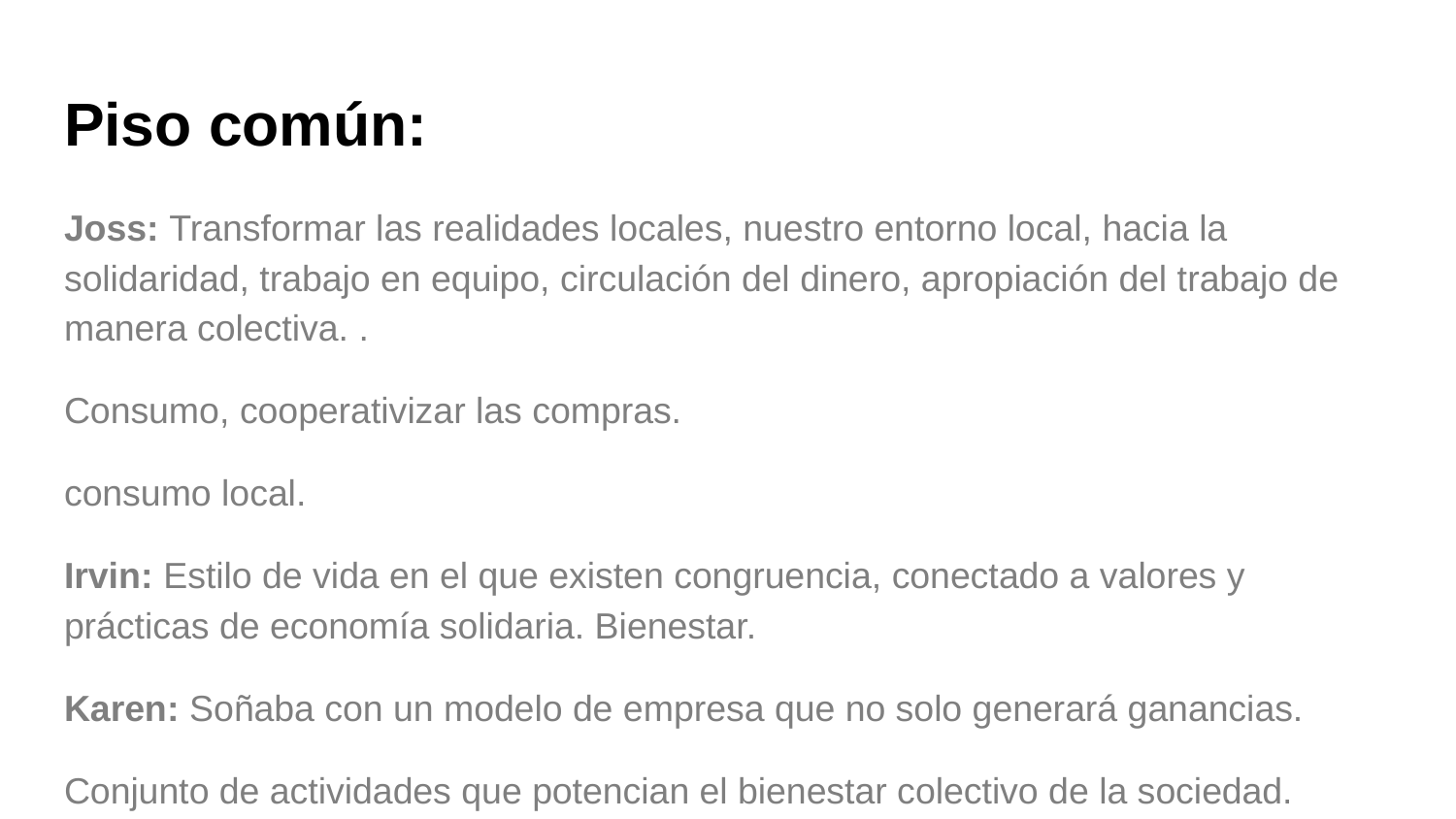

# Piso común:
Joss: Transformar las realidades locales, nuestro entorno local, hacia la solidaridad, trabajo en equipo, circulación del dinero, apropiación del trabajo de manera colectiva. .
Consumo, cooperativizar las compras.
consumo local.
Irvin: Estilo de vida en el que existen congruencia, conectado a valores y prácticas de economía solidaria. Bienestar.
Karen: Soñaba con un modelo de empresa que no solo generará ganancias.
Conjunto de actividades que potencian el bienestar colectivo de la sociedad.